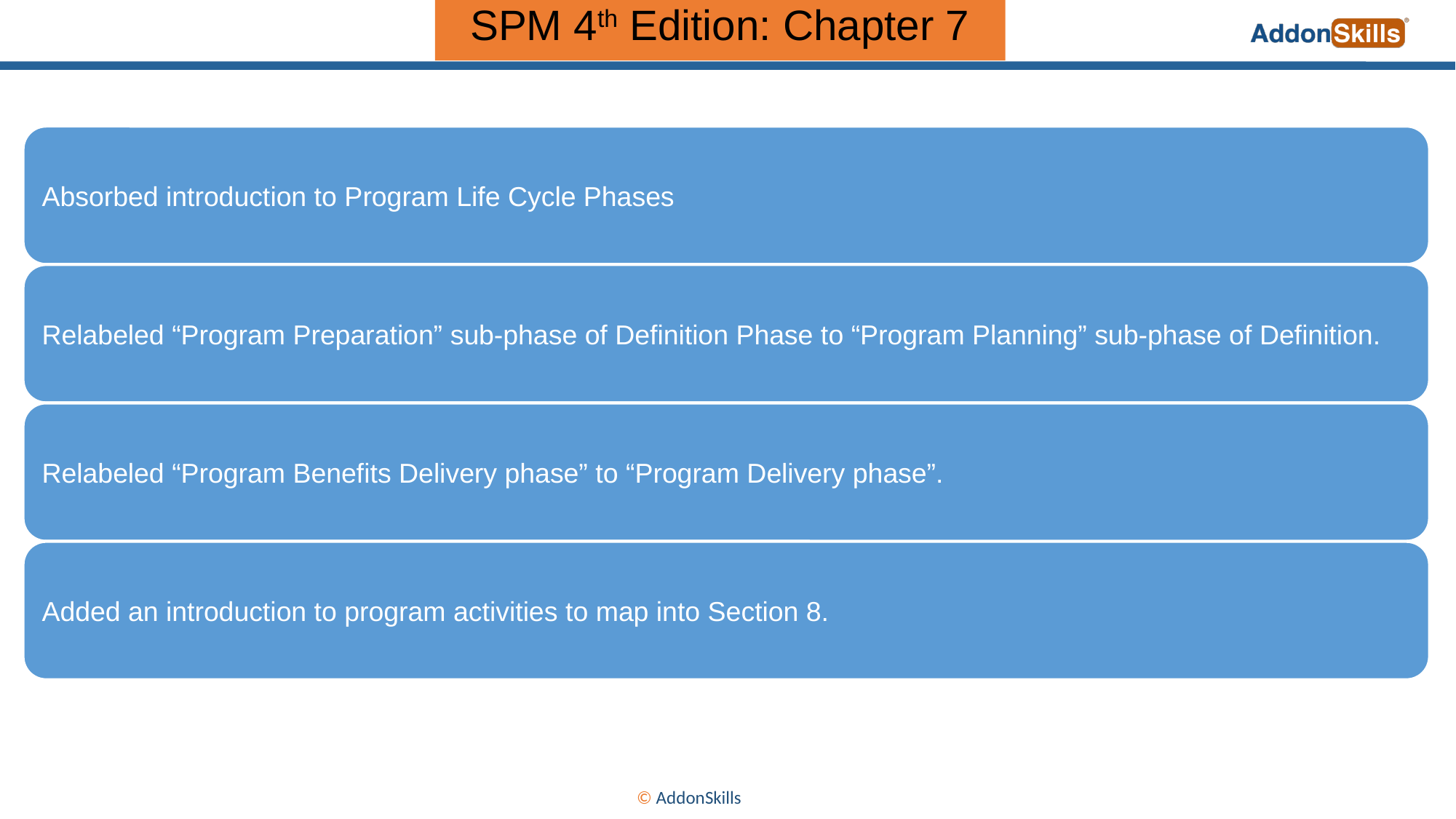

SPM 4th Edition: Chapter 7
Absorbed introduction to Program Life Cycle Phases
Relabeled “Program Preparation” sub-phase of Definition Phase to “Program Planning” sub-phase of Definition.
Relabeled “Program Benefits Delivery phase” to “Program Delivery phase”.
Added an introduction to program activities to map into Section 8.